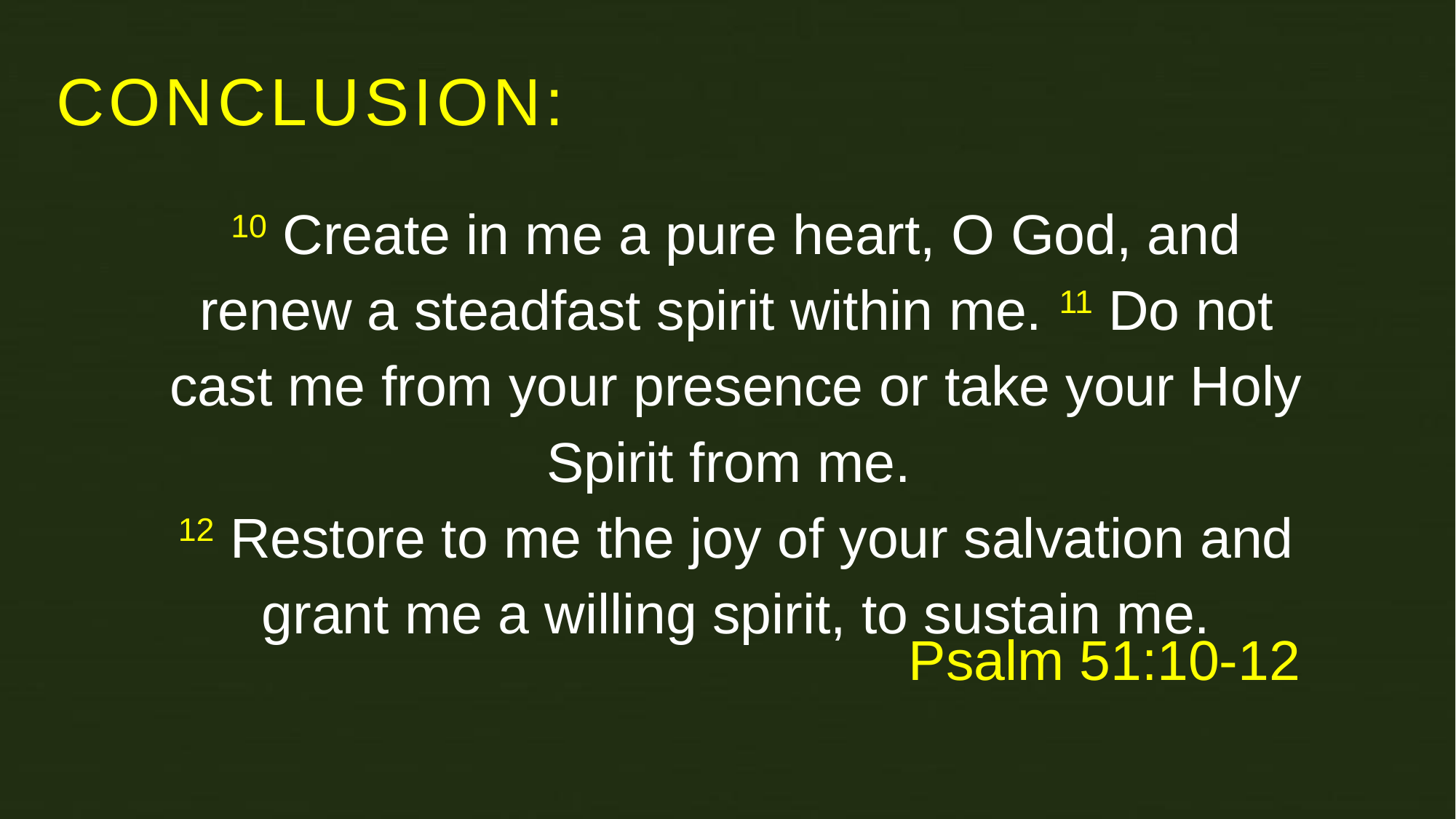

CONCLUSION:
10 Create in me a pure heart, O God, and renew a steadfast spirit within me. 11 Do not cast me from your presence or take your Holy Spirit from me.
12 Restore to me the joy of your salvation and grant me a willing spirit, to sustain me.

							 Psalm 51:10-12